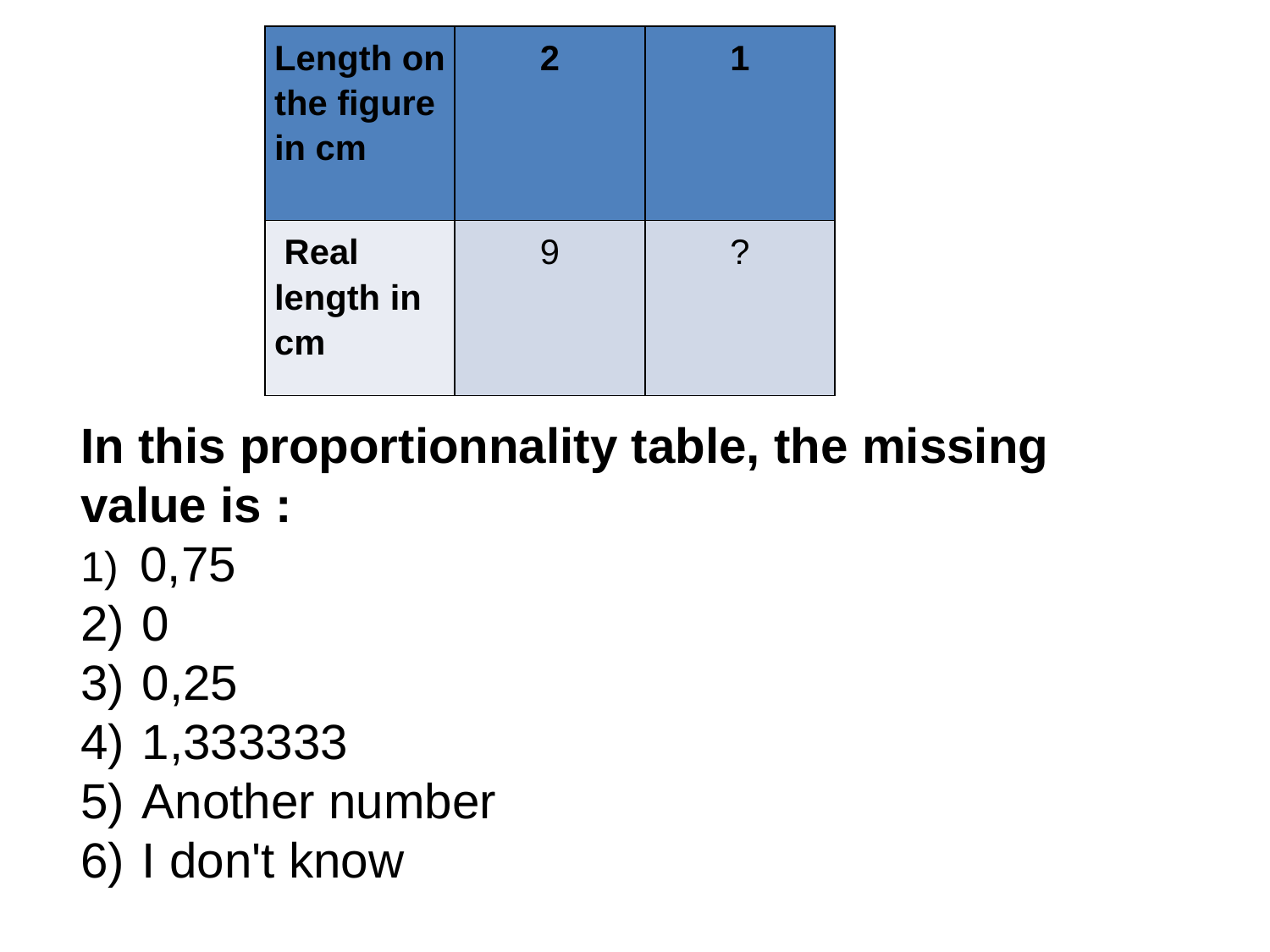

| Length on the figure in cm | 2 | 1 |
| --- | --- | --- |
| Real length in cm | 9 | ? |
In this proportionnality table, the missing value is :
 0,75
 0
 0,25
 1,333333
 Another number
 I don't know